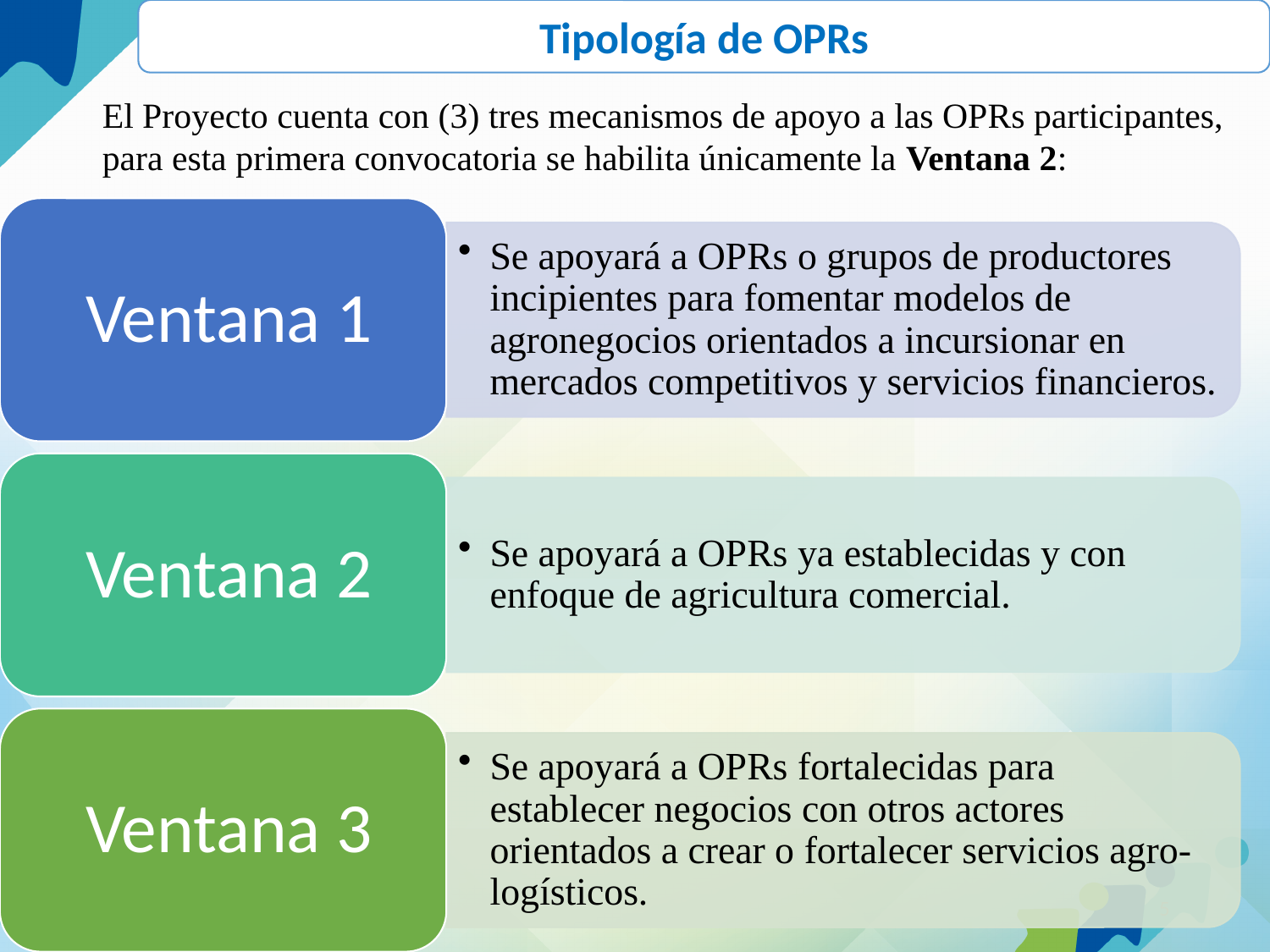

Tipología de OPRs
El Proyecto cuenta con (3) tres mecanismos de apoyo a las OPRs participantes, para esta primera convocatoria se habilita únicamente la Ventana 2:
Se apoyará a OPRs o grupos de productores incipientes para fomentar modelos de agronegocios orientados a incursionar en mercados competitivos y servicios financieros.
Ventana 1
Se apoyará a OPRs ya establecidas y con enfoque de agricultura comercial.
Ventana 2
Se apoyará a OPRs fortalecidas para establecer negocios con otros actores orientados a crear o fortalecer servicios agro-logísticos.
Ventana 3
5